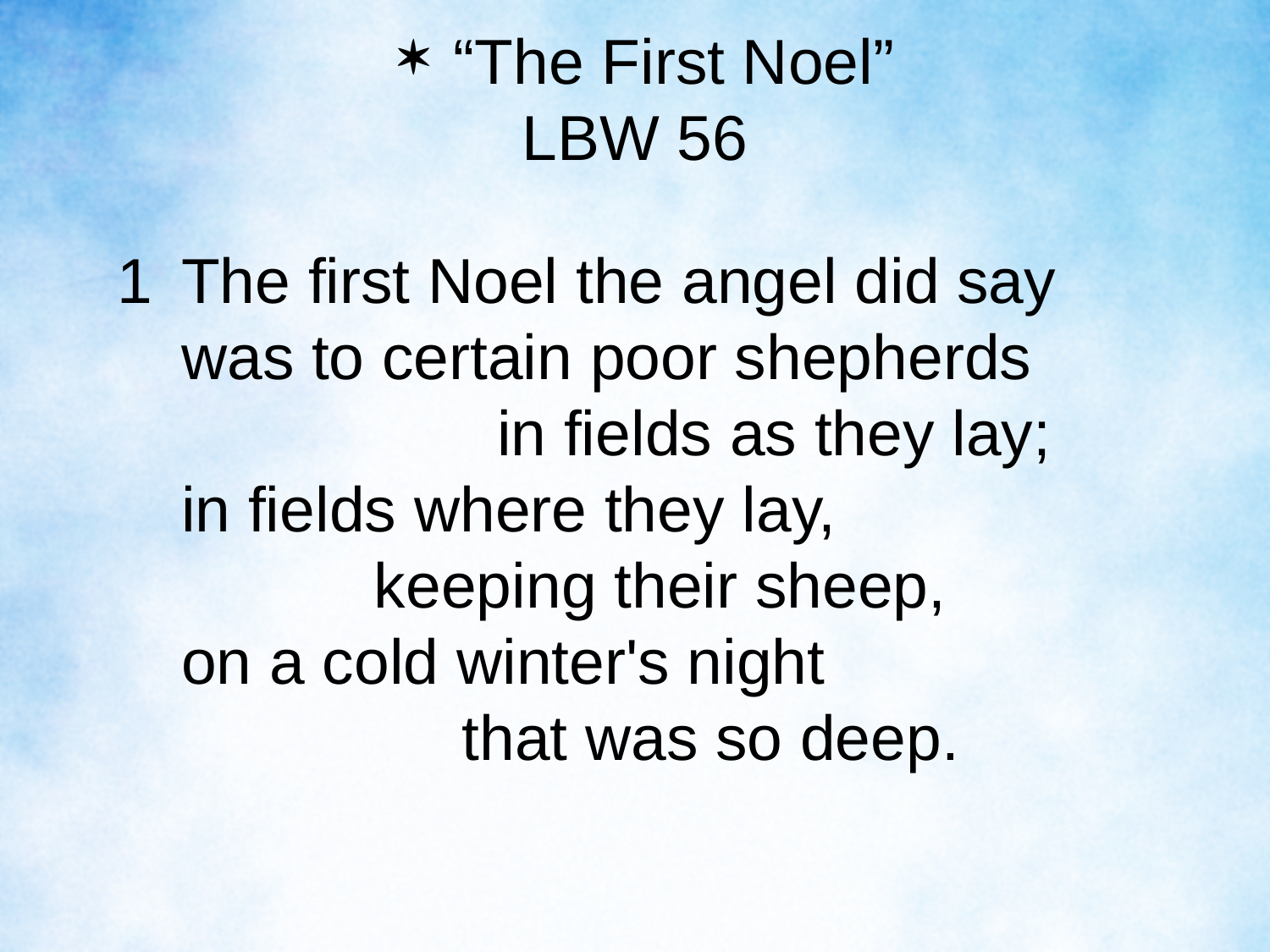

“The First Noel”
LBW 56
1	The first Noel the angel did say
	was to certain poor shepherds                         in fields as they lay;
	in fields where they lay,                             keeping their sheep,
	on a cold winter's night                                   that was so deep.